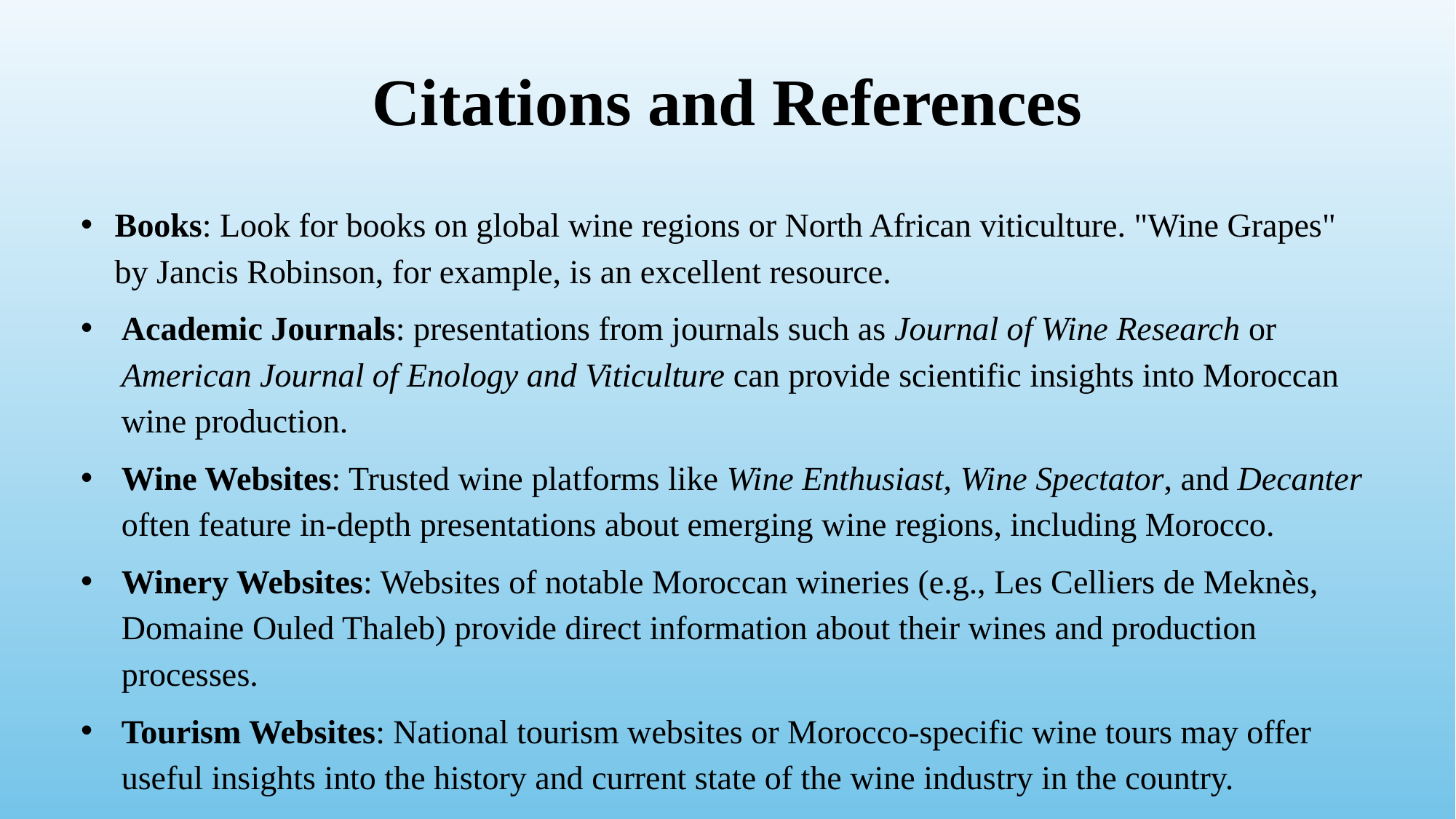

# Citations and References
Books: Look for books on global wine regions or North African viticulture. "Wine Grapes" by Jancis Robinson, for example, is an excellent resource.
Academic Journals: presentations from journals such as Journal of Wine Research or American Journal of Enology and Viticulture can provide scientific insights into Moroccan wine production.
Wine Websites: Trusted wine platforms like Wine Enthusiast, Wine Spectator, and Decanter often feature in-depth presentations about emerging wine regions, including Morocco.
Winery Websites: Websites of notable Moroccan wineries (e.g., Les Celliers de Meknès, Domaine Ouled Thaleb) provide direct information about their wines and production processes.
Tourism Websites: National tourism websites or Morocco-specific wine tours may offer useful insights into the history and current state of the wine industry in the country.